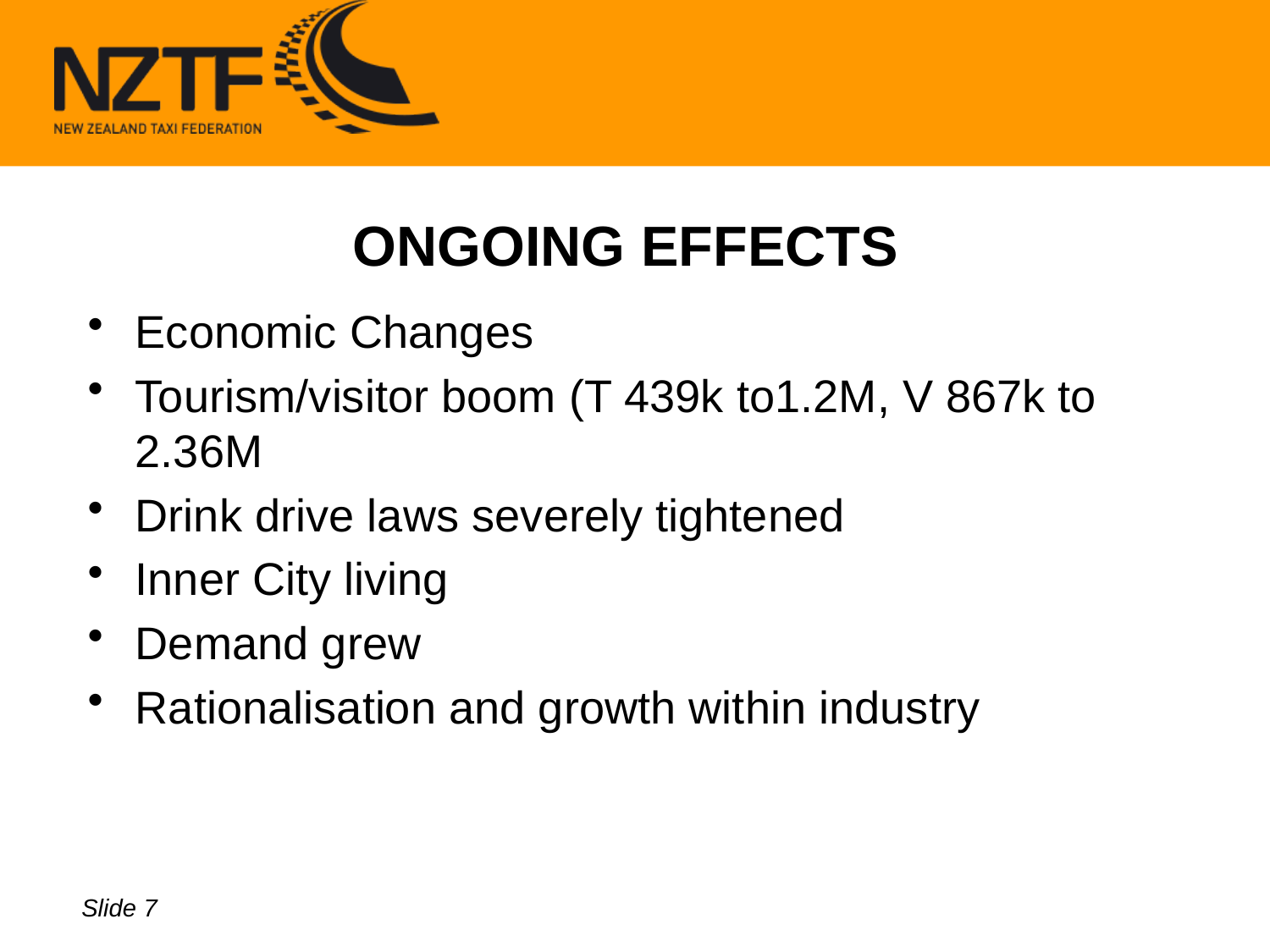

# ONGOING EFFECTS
Economic Changes
Tourism/visitor boom (T 439k to1.2M, V 867k to 2.36M
Drink drive laws severely tightened
Inner City living
Demand grew
Rationalisation and growth within industry
Slide 7